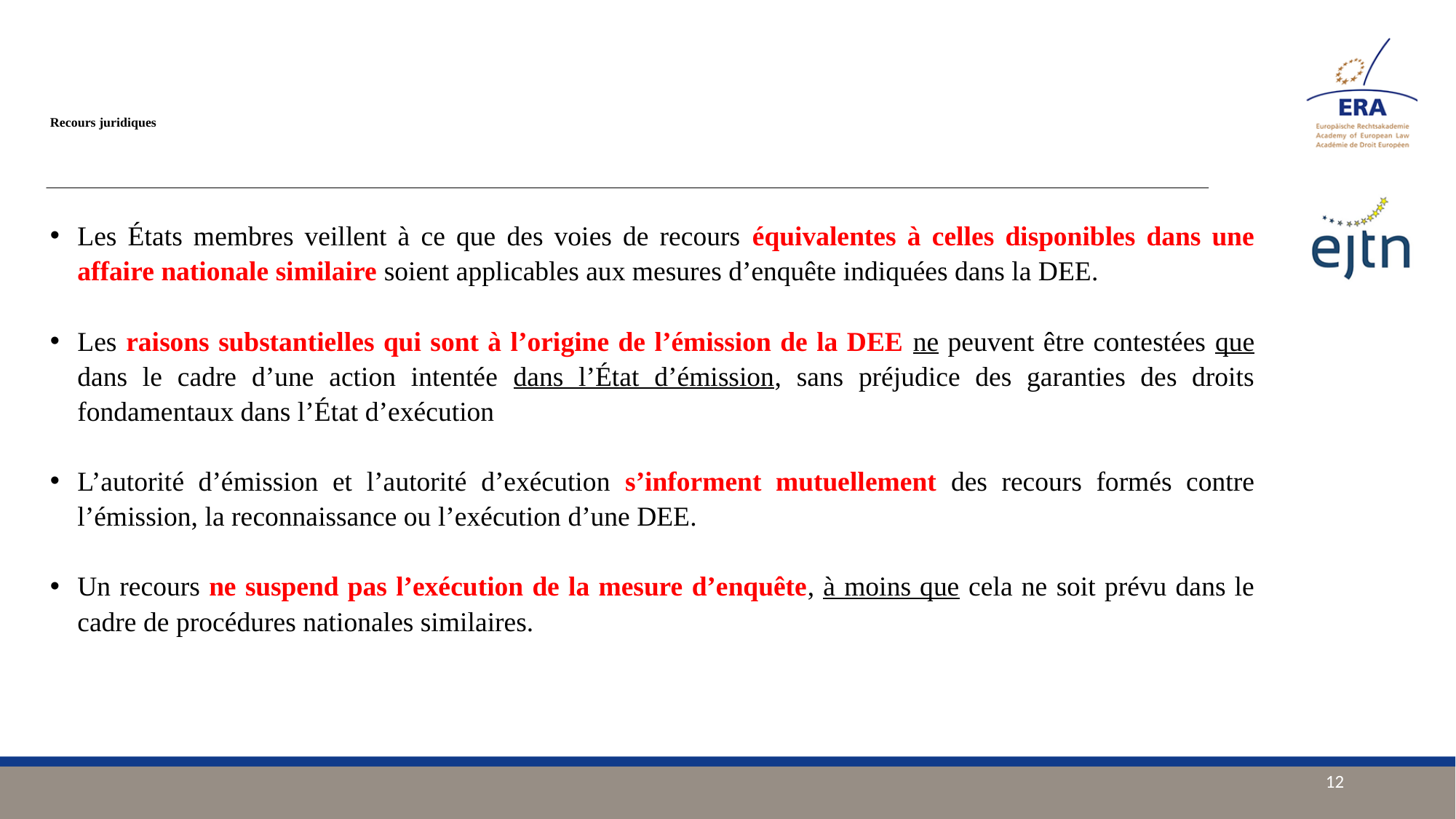

# Recours juridiques

Les États membres veillent à ce que des voies de recours équivalentes à celles disponibles dans une affaire nationale similaire soient applicables aux mesures d’enquête indiquées dans la DEE.

Les raisons substantielles qui sont à l’origine de l’émission de la DEE ne peuvent être contestées que dans le cadre d’une action intentée dans l’État d’émission, sans préjudice des garanties des droits fondamentaux dans l’État d’exécution

L’autorité d’émission et l’autorité d’exécution s’informent mutuellement des recours formés contre l’émission, la reconnaissance ou l’exécution d’une DEE.

Un recours ne suspend pas l’exécution de la mesure d’enquête, à moins que cela ne soit prévu dans le cadre de procédures nationales similaires.

12